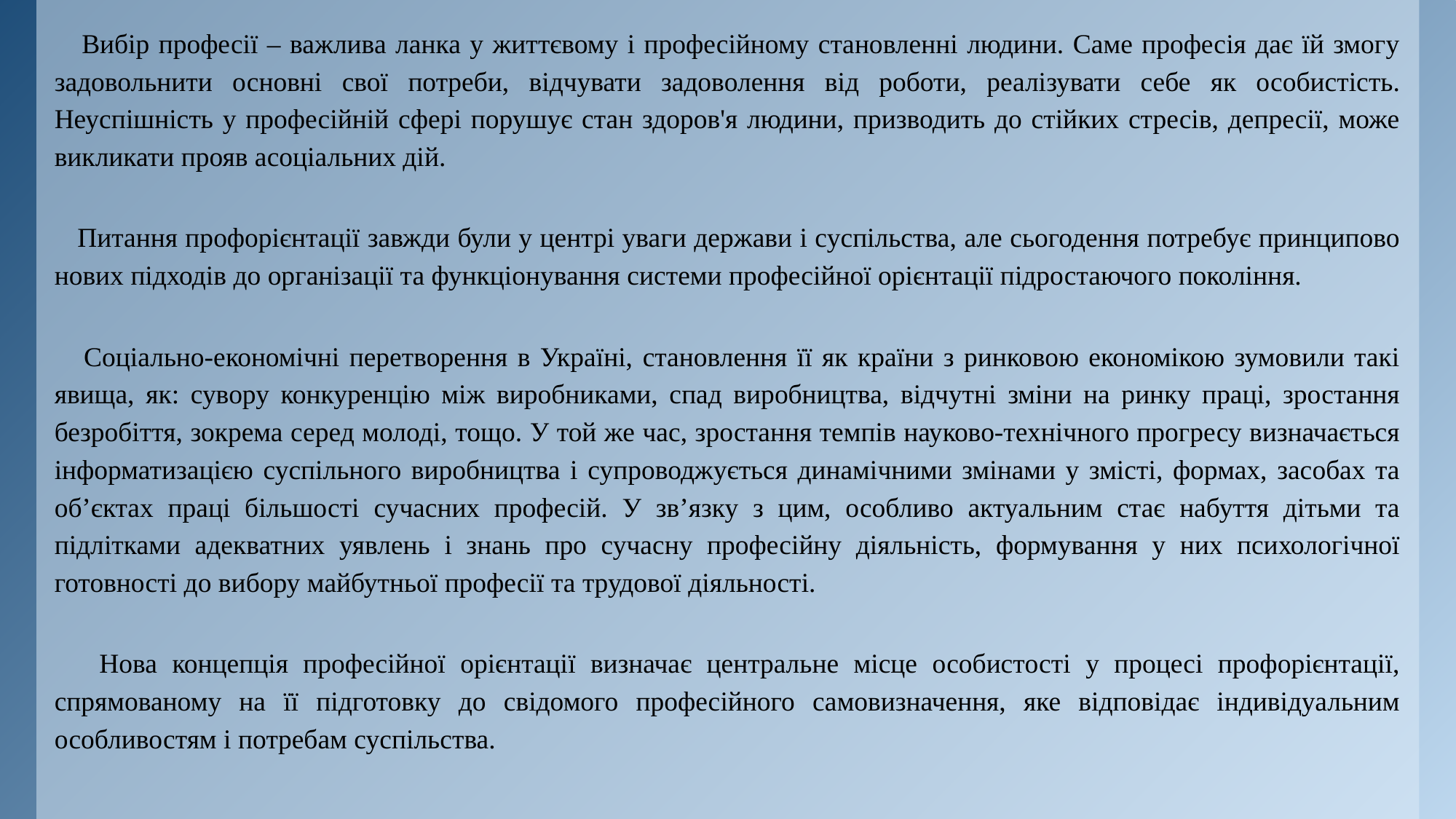

Вибір професії – важлива ланка у життєвому і професійному становленні людини. Саме професія дає їй змогу задовольнити основні свої потреби, відчувати задоволення від роботи, реалізувати себе як особистість. Неуспішність у професійній сфері порушує стан здоров'я людини, призводить до стійких стресів, депресії, може викликати прояв асоціальних дій.
   Питання профорієнтації завжди були у центрі уваги держави і суспільства, але сьогодення потребує принципово нових підходів до організації та функціонування системи професійної орієнтації підростаючого покоління.
   Соціально-економічні перетворення в Україні, становлення її як країни з ринковою економікою зумовили такі явища, як: сувору конкуренцію між виробниками, спад виробництва, відчутні зміни на ринку праці, зростання безробіття, зокрема серед молоді, тощо. У той же час, зростання темпів науково-технічного прогресу визначається інформатизацією суспільного виробництва і супроводжується динамічними змінами у змісті, формах, засобах та об’єктах праці більшості сучасних професій. У зв’язку з цим, особливо актуальним стає набуття дітьми та підлітками адекватних уявлень і знань про сучасну професійну діяльність, формування у них психологічної готовності до вибору майбутньої професії та трудової діяльності.
   Нова концепція професійної орієнтації визначає центральне місце особистості у процесі профорієнтації, спрямованому на її підготовку до свідомого професійного самовизначення, яке відповідає індивідуальним особливостям і потребам суспільства.